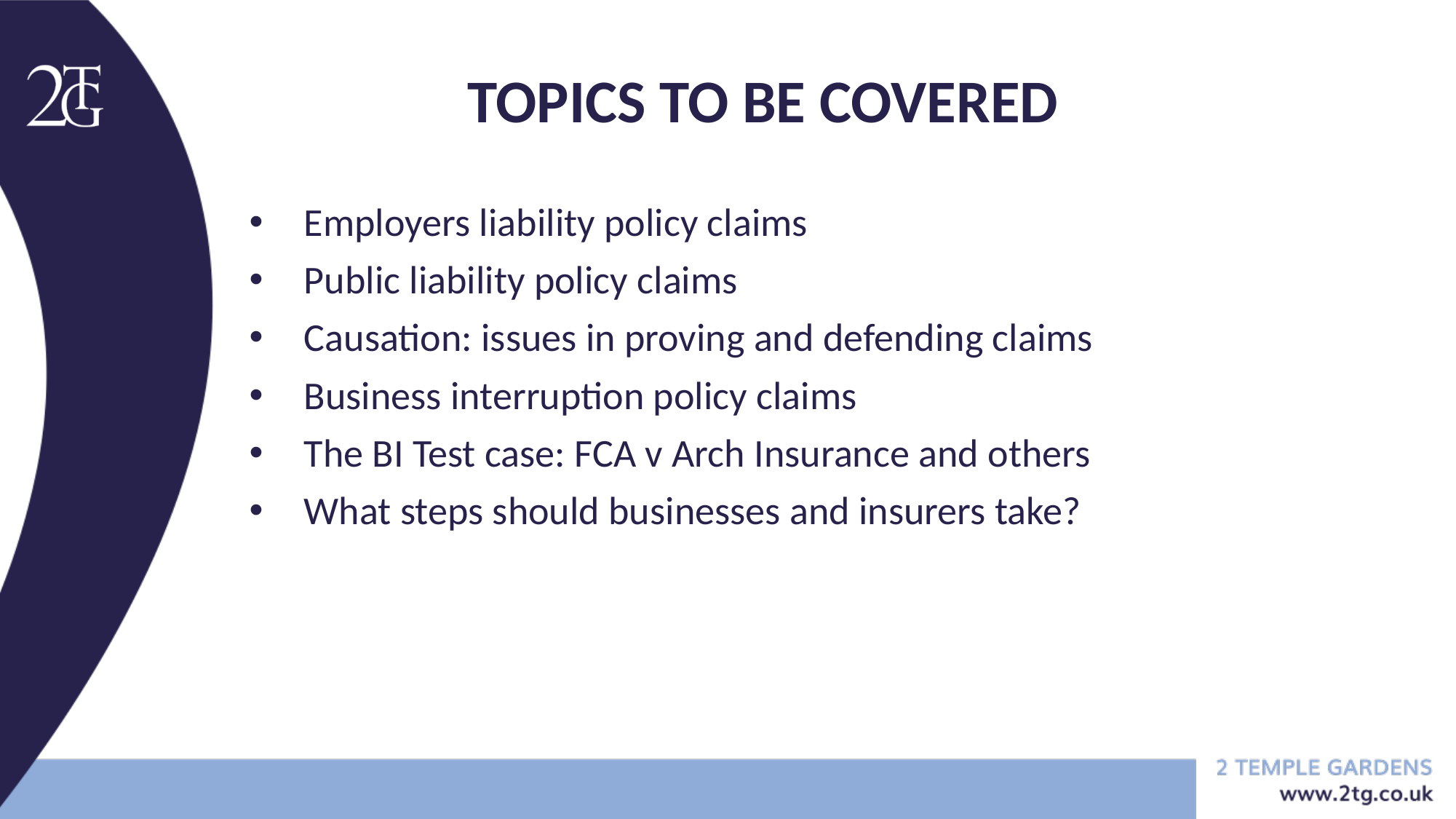

topics to be covered
Employers liability policy claims
Public liability policy claims
Causation: issues in proving and defending claims
Business interruption policy claims
The BI Test case: FCA v Arch Insurance and others
What steps should businesses and insurers take?